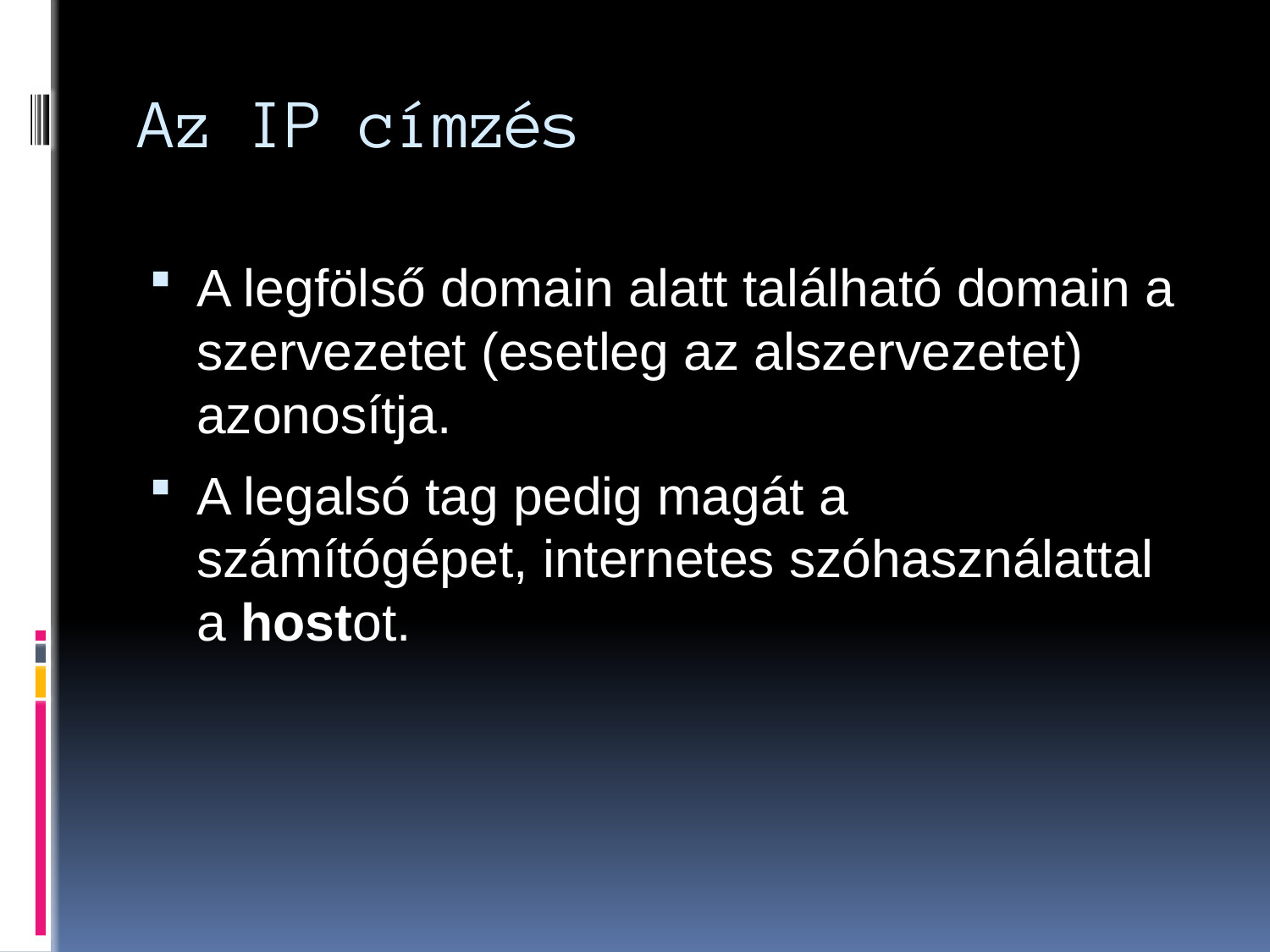

# Az IP címzés
A legfölső domain alatt található domain a szervezetet (esetleg az alszervezetet) azonosítja.
A legalsó tag pedig magát a számítógépet, internetes szóhasználattal a hostot.